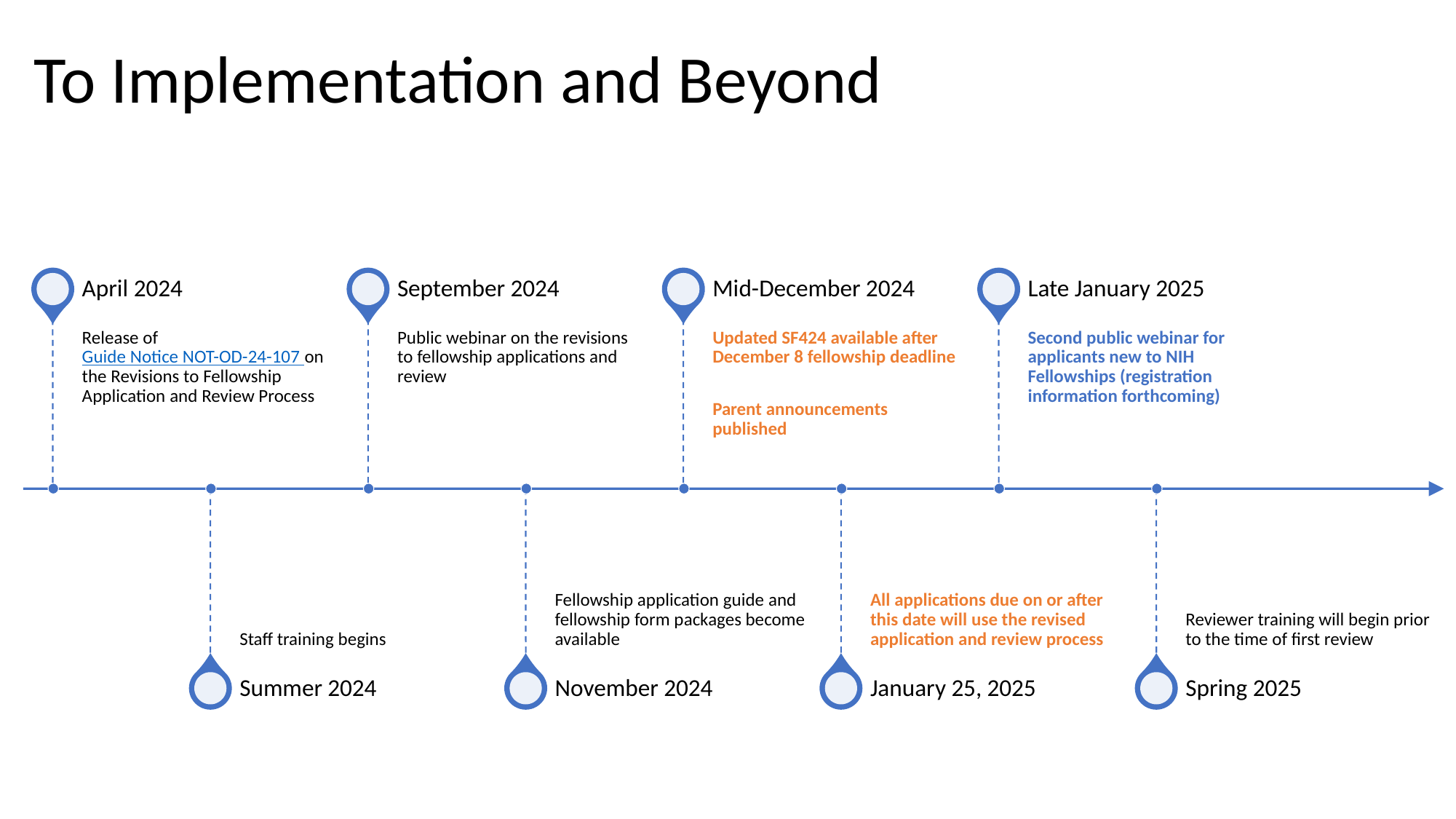

# To Implementation and Beyond
Release of Guide Notice NOT-OD-24-107 on the Revisions to Fellowship Application and Review Process
April 2024
Staff training begins
Summer 2024
Public webinar on the revisions to fellowship applications and review
September 2024
Fellowship application guide and fellowship form packages become available
November 2024
Updated SF424 available after December 8 fellowship deadline

Parent announcements published
Mid-December 2024
All applications due on or after this date will use the revised application and review process
January 25, 2025
Second public webinar for applicants new to NIH Fellowships (registration information forthcoming)
Late January 2025
Reviewer training will begin prior to the time of first review
Spring 2025